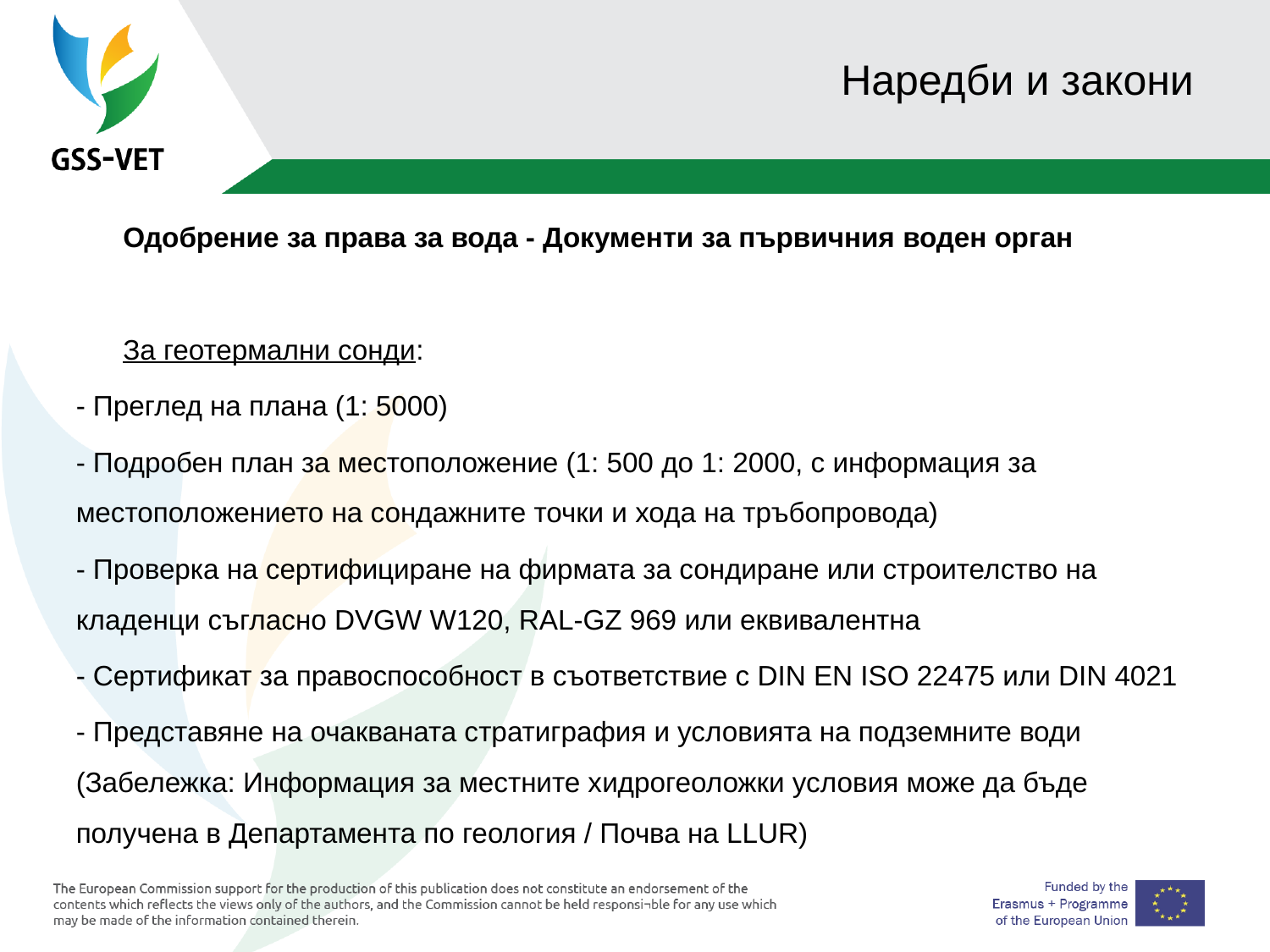

# Наредби и закони
      Одобрение за права за вода - Документи за първичния воден орган

      За геотермални сонди:
- Преглед на плана (1: 5000)
- Подробен план за местоположение (1: 500 до 1: 2000, с информация за местоположението на сондажните точки и хода на тръбопровода)
- Проверка на сертифициране на фирмата за сондиране или строителство на кладенци съгласно DVGW W120, RAL-GZ 969 или еквивалентна
- Сертификат за правоспособност в съответствие с DIN EN ISO 22475 или DIN 4021
- Представяне на очакваната стратиграфия и условията на подземните води (Забележка: Информация за местните хидрогеоложки условия може да бъде получена в Департамента по геология / Почва на LLUR)